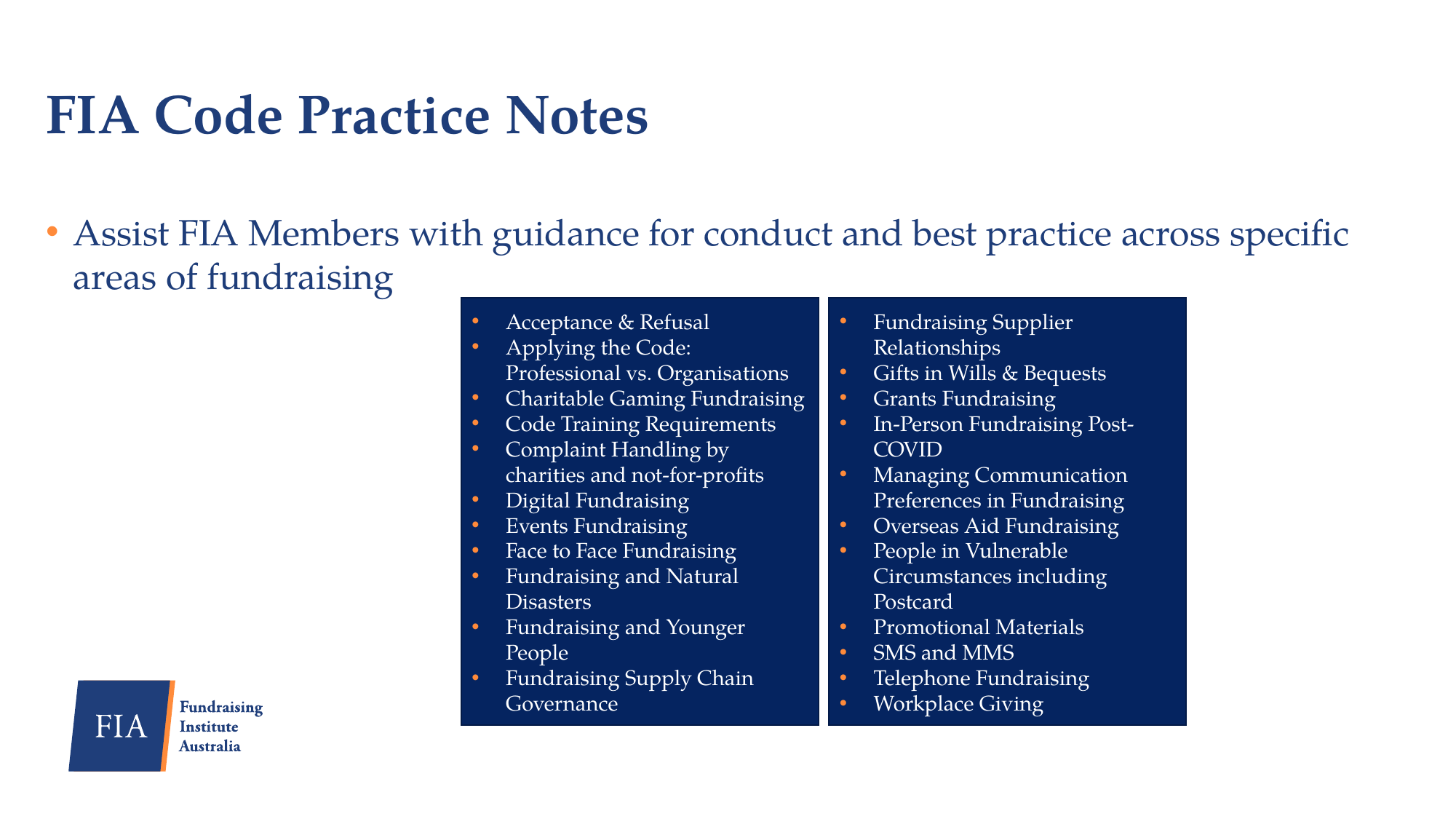

# FIA Code Practice Notes

Assist FIA Members with guidance for conduct and best practice across specific areas of fundraising
Fundraising Supplier Relationships
Gifts in Wills & Bequests
Grants Fundraising
In-Person Fundraising Post-COVID
Managing Communication Preferences in Fundraising
Overseas Aid Fundraising
People in Vulnerable Circumstances including Postcard
Promotional Materials
SMS and MMS
Telephone Fundraising
Workplace Giving
Acceptance & Refusal
Applying the Code: Professional vs. Organisations
Charitable Gaming Fundraising
Code Training Requirements
Complaint Handling by charities and not-for-profits
Digital Fundraising
Events Fundraising
Face to Face Fundraising
Fundraising and Natural Disasters
Fundraising and Younger People
Fundraising Supply Chain Governance